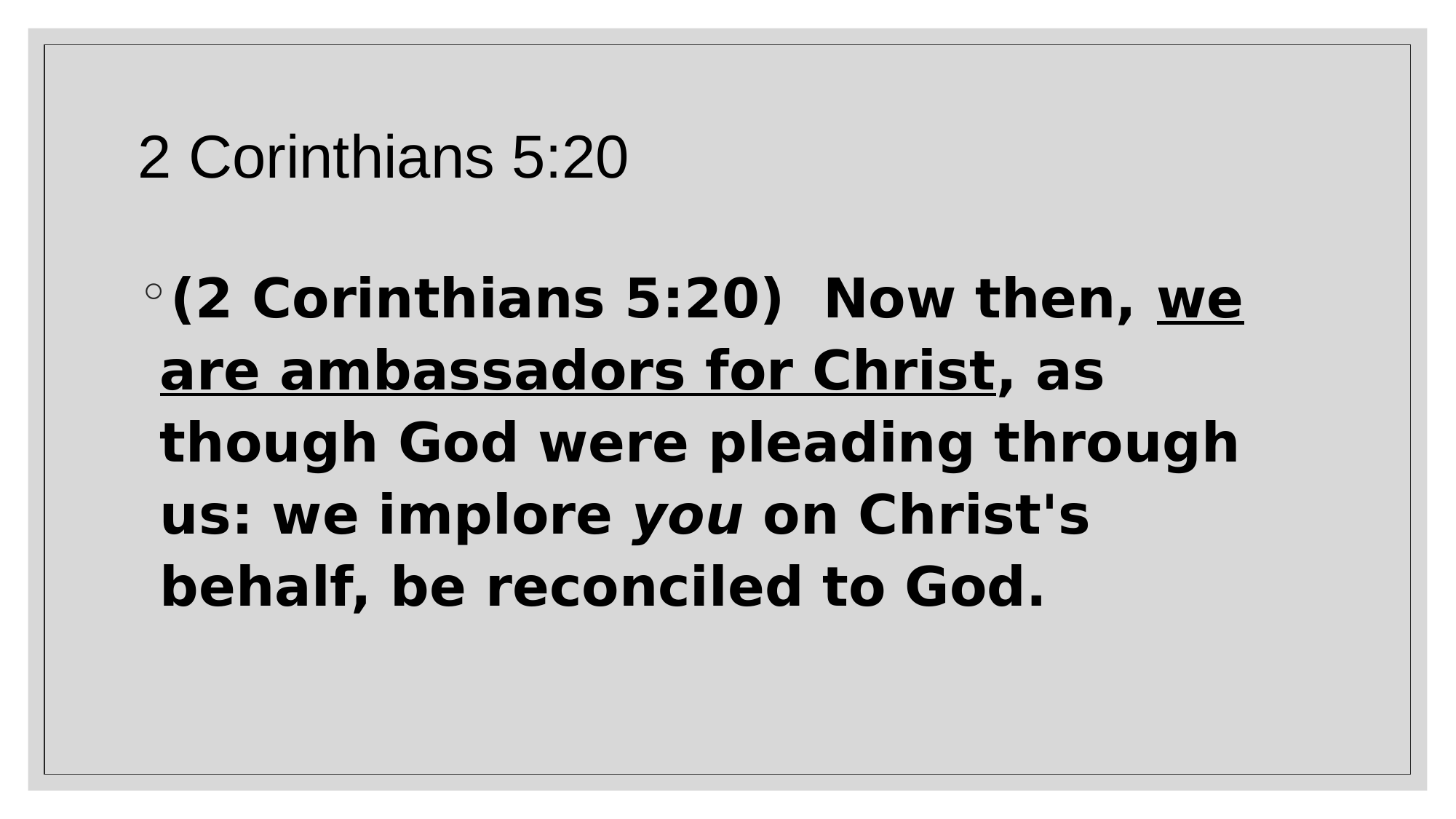

# 2 Corinthians 5:20
(2 Corinthians 5:20)  Now then, we are ambassadors for Christ, as though God were pleading through us: we implore you on Christ's behalf, be reconciled to God.